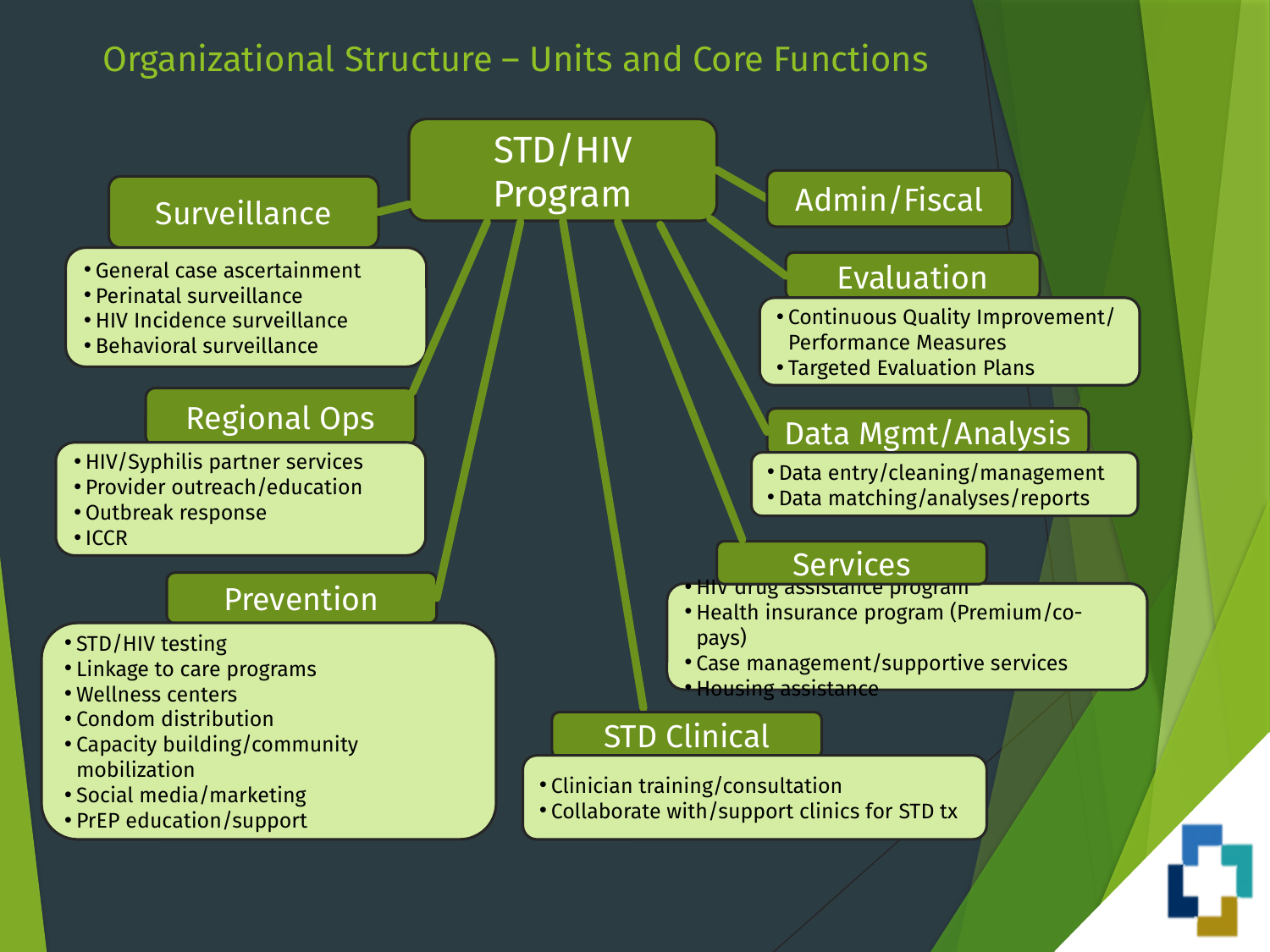

# Organizational Structure – Units and Core Functions
STD/HIV Program
Admin/Fiscal
Surveillance
General case ascertainment
Perinatal surveillance
HIV Incidence surveillance
Behavioral surveillance
Evaluation
Continuous Quality Improvement/ Performance Measures
Targeted Evaluation Plans
Regional Ops
Data Mgmt/Analysis
HIV/Syphilis partner services
Provider outreach/education
Outbreak response
ICCR
Data entry/cleaning/management
Data matching/analyses/reports
Services
Prevention
HIV drug assistance program
Health insurance program (Premium/co-pays)
Case management/supportive services
Housing assistance
STD/HIV testing
Linkage to care programs
Wellness centers
Condom distribution
Capacity building/community mobilization
Social media/marketing
PrEP education/support
STD Clinical
Clinician training/consultation
Collaborate with/support clinics for STD tx